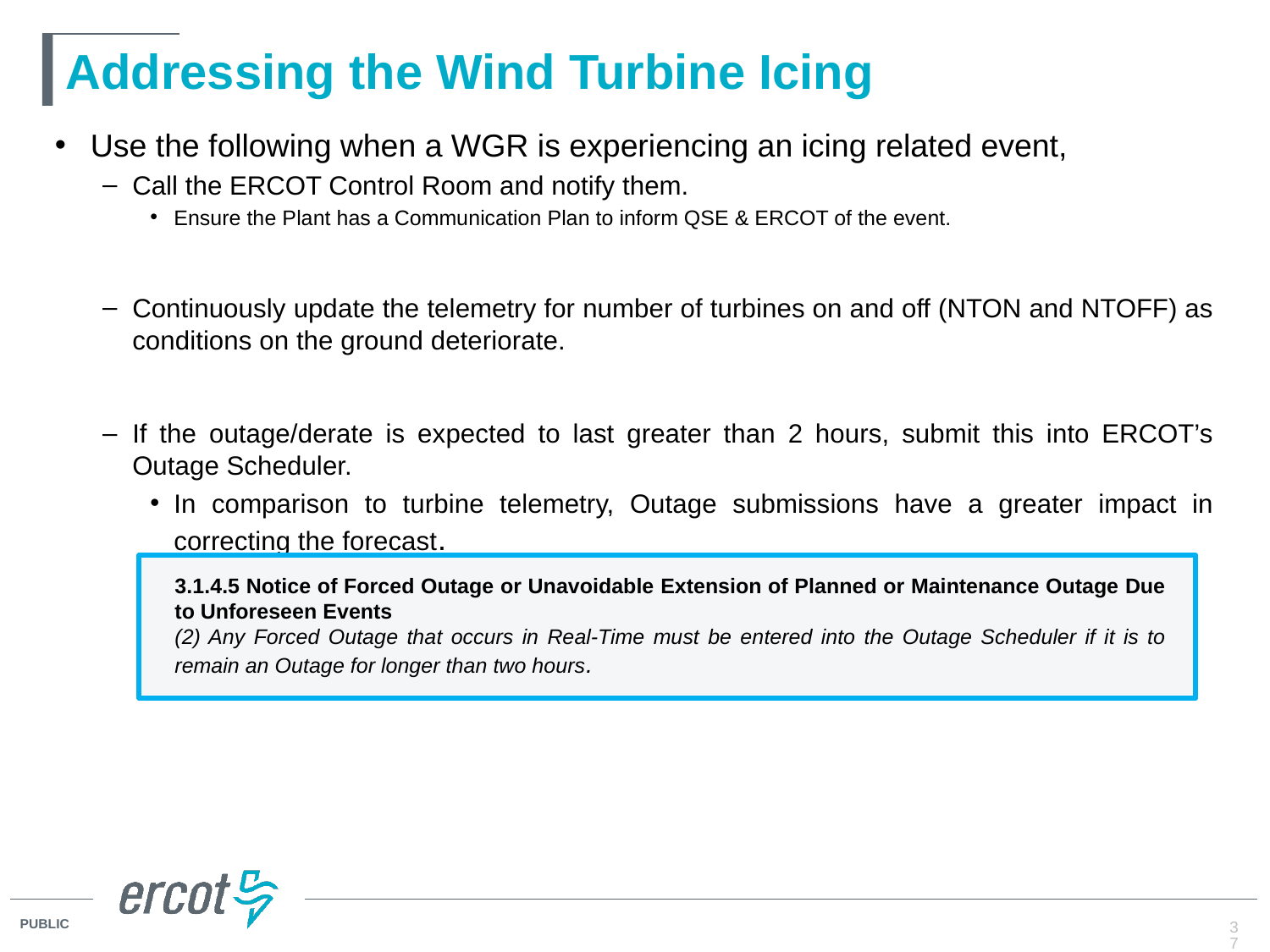

# Addressing the Wind Turbine Icing
Use the following when a WGR is experiencing an icing related event,
Call the ERCOT Control Room and notify them.
Ensure the Plant has a Communication Plan to inform QSE & ERCOT of the event.

Continuously update the telemetry for number of turbines on and off (NTON and NTOFF) as conditions on the ground deteriorate.

If the outage/derate is expected to last greater than 2 hours, submit this into ERCOT’s Outage Scheduler.
In comparison to turbine telemetry, Outage submissions have a greater impact in correcting the forecast.

3.1.4.5 Notice of Forced Outage or Unavoidable Extension of Planned or Maintenance Outage Due to Unforeseen Events
(2) Any Forced Outage that occurs in Real-Time must be entered into the Outage Scheduler if it is to remain an Outage for longer than two hours.